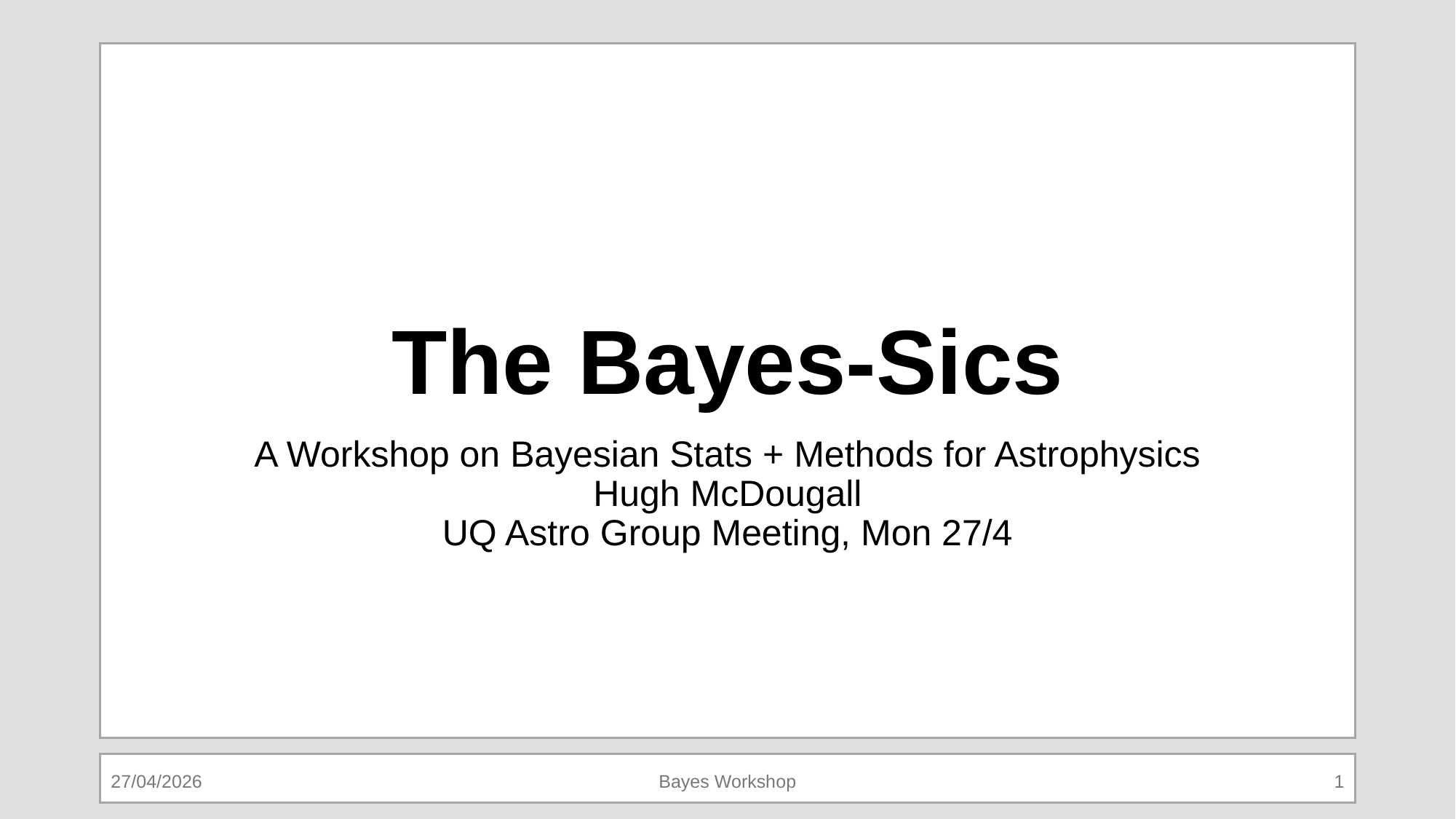

# The Bayes-Sics
A Workshop on Bayesian Stats + Methods for Astrophysics
Hugh McDougall
UQ Astro Group Meeting, Mon 27/4
27/04/2026
Bayes Workshop
1